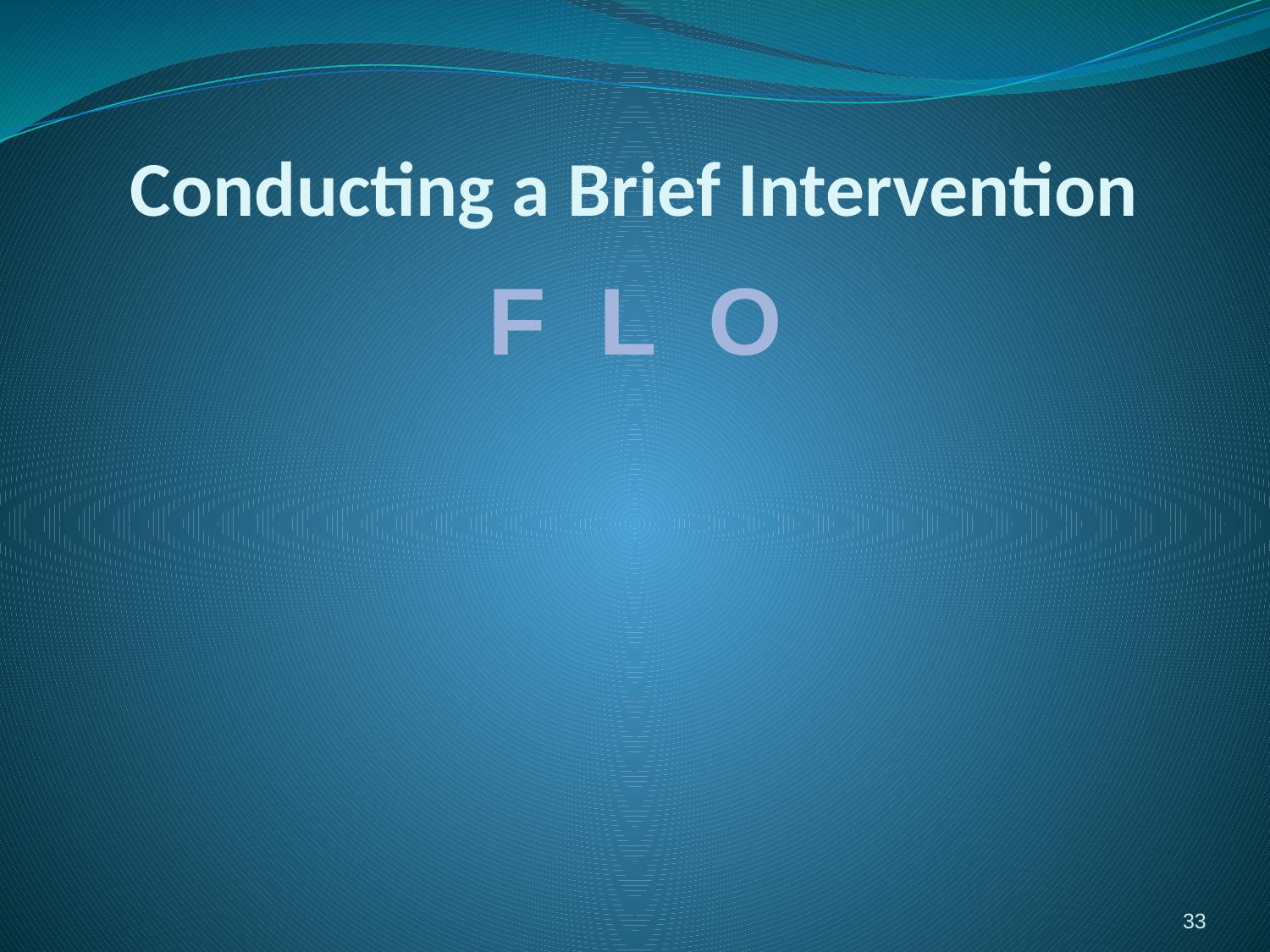

# Conducting a Brief Intervention
F  L  O
33